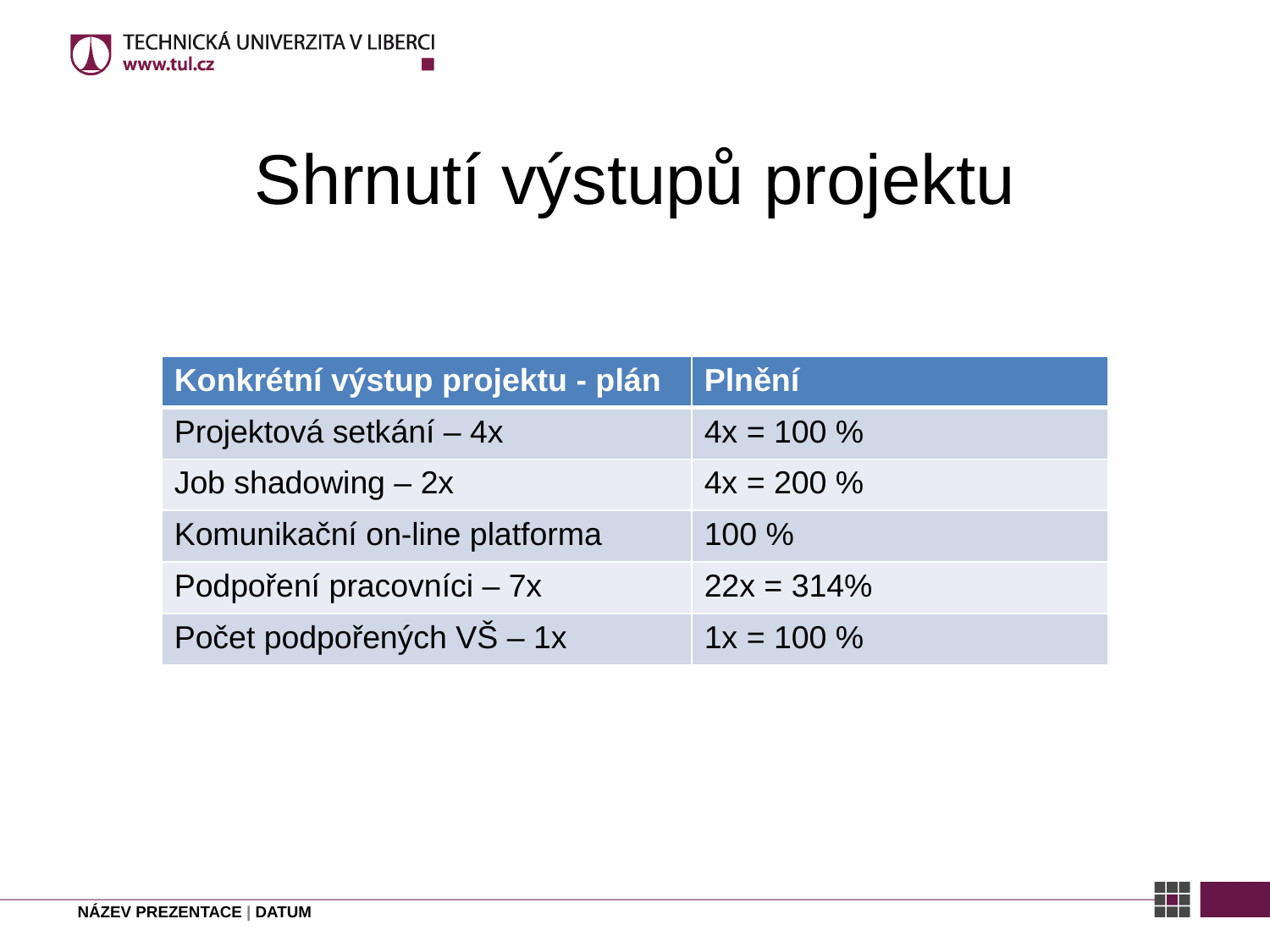

# Shrnutí výstupů projektu

| Konkrétní výstup projektu - plán | Plnění |
| --- | --- |
| Projektová setkání – 4x | 4x = 100 % |
| Job shadowing – 2x | 4x = 200 % |
| Komunikační on-line platforma | 100 % |
| Podpoření pracovníci – 7x | 22x = 314% |
| Počet podpořených VŠ – 1x | 1x = 100 % |
NÁZEV PREZENTACE | DATUM